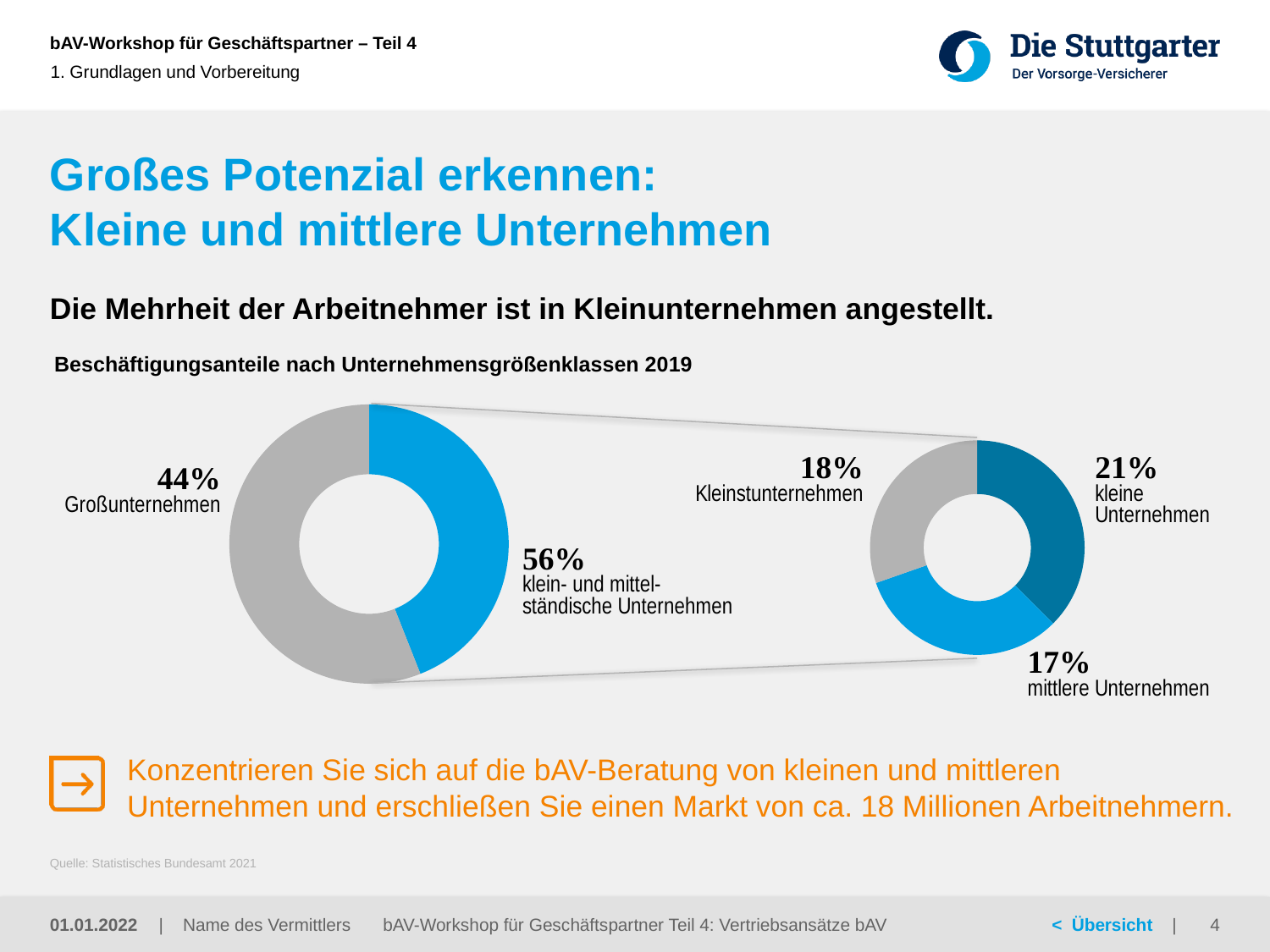

1. Grundlagen und Vorbereitung
# Großes Potenzial erkennen: Kleine und mittlere Unternehmen
Die Mehrheit der Arbeitnehmer ist in Kleinunternehmen angestellt.
Beschäftigungsanteile nach Unternehmensgrößenklassen 2019

### Chart

| Category | Spalte1 |
|---|---|
| Großunternehmen | 0.44 |
| klein | 0.56 |

### Chart

| Category | Spalte1 |
|---|---|
| kleine | 0.21 |
| kleinst | 0.18 |
| mittlere | 0.17 |
Konzentrieren Sie sich auf die bAV-Beratung von kleinen und mittleren Unternehmen und erschließen Sie einen Markt von ca. 18 Millionen Arbeitnehmern.
Quelle: Statistisches Bundesamt 2021
01.01.2022
bAV-Workshop für Geschäftspartner Teil 4: Vertriebsansätze bAV
4